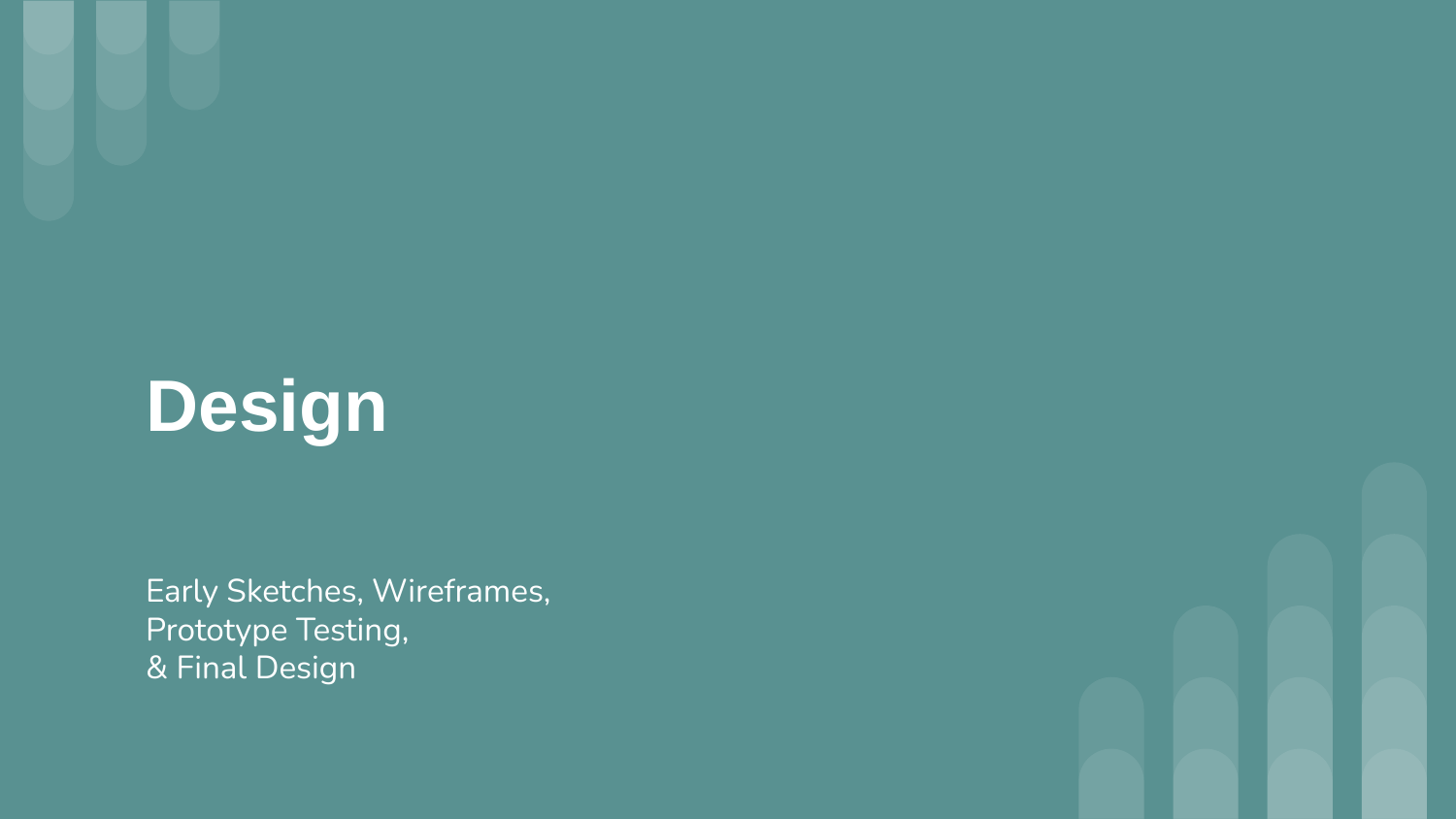

# Design
Early Sketches, Wireframes,
Prototype Testing,
& Final Design